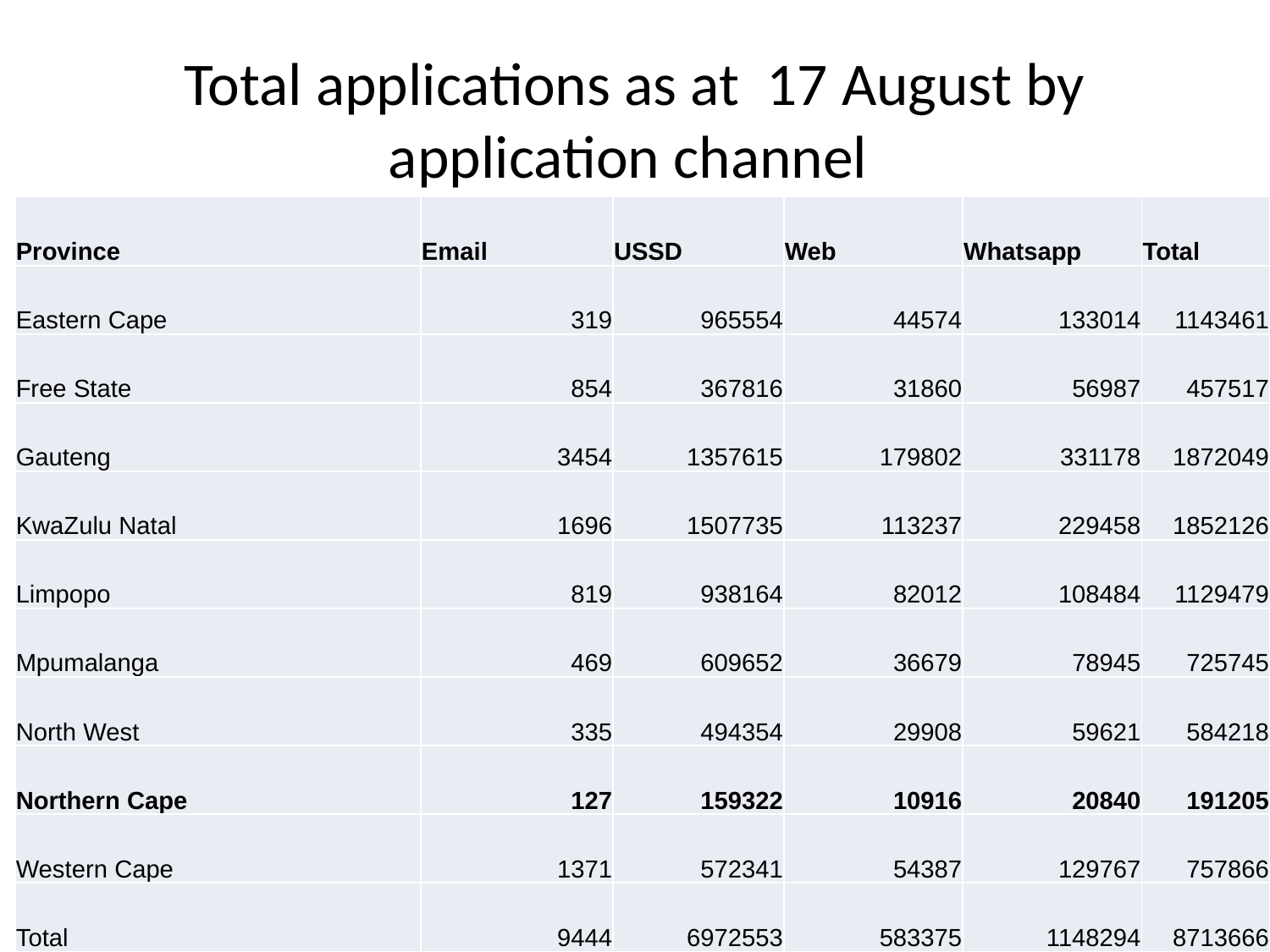

# Total applications as at  17 August by application channel
| Province | Email | USSD | Web | Whatsapp | Total |
| --- | --- | --- | --- | --- | --- |
| Eastern Cape | 319 | 965554 | 44574 | 133014 | 1143461 |
| Free State | 854 | 367816 | 31860 | 56987 | 457517 |
| Gauteng | 3454 | 1357615 | 179802 | 331178 | 1872049 |
| KwaZulu Natal | 1696 | 1507735 | 113237 | 229458 | 1852126 |
| Limpopo | 819 | 938164 | 82012 | 108484 | 1129479 |
| Mpumalanga | 469 | 609652 | 36679 | 78945 | 725745 |
| North West | 335 | 494354 | 29908 | 59621 | 584218 |
| Northern Cape | 127 | 159322 | 10916 | 20840 | 191205 |
| Western Cape | 1371 | 572341 | 54387 | 129767 | 757866 |
| Total | 9444 | 6972553 | 583375 | 1148294 | 8713666 |